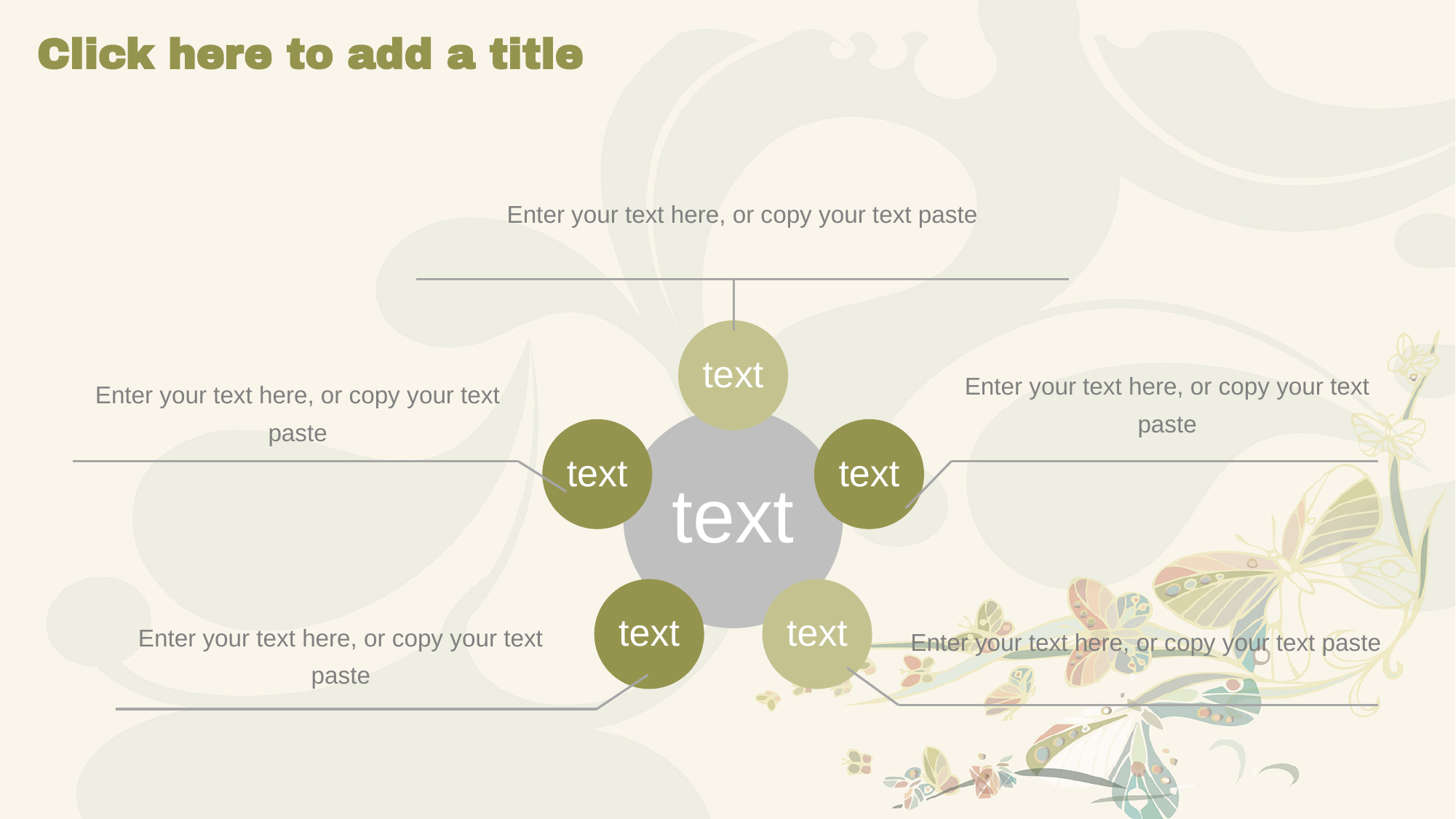

# Click here to add a title
Enter your text here, or copy your text paste
text
text
text
text
text
text
Enter your text here, or copy your text paste
Enter your text here, or copy your text paste
Enter your text here, or copy your text paste
Enter your text here, or copy your text paste